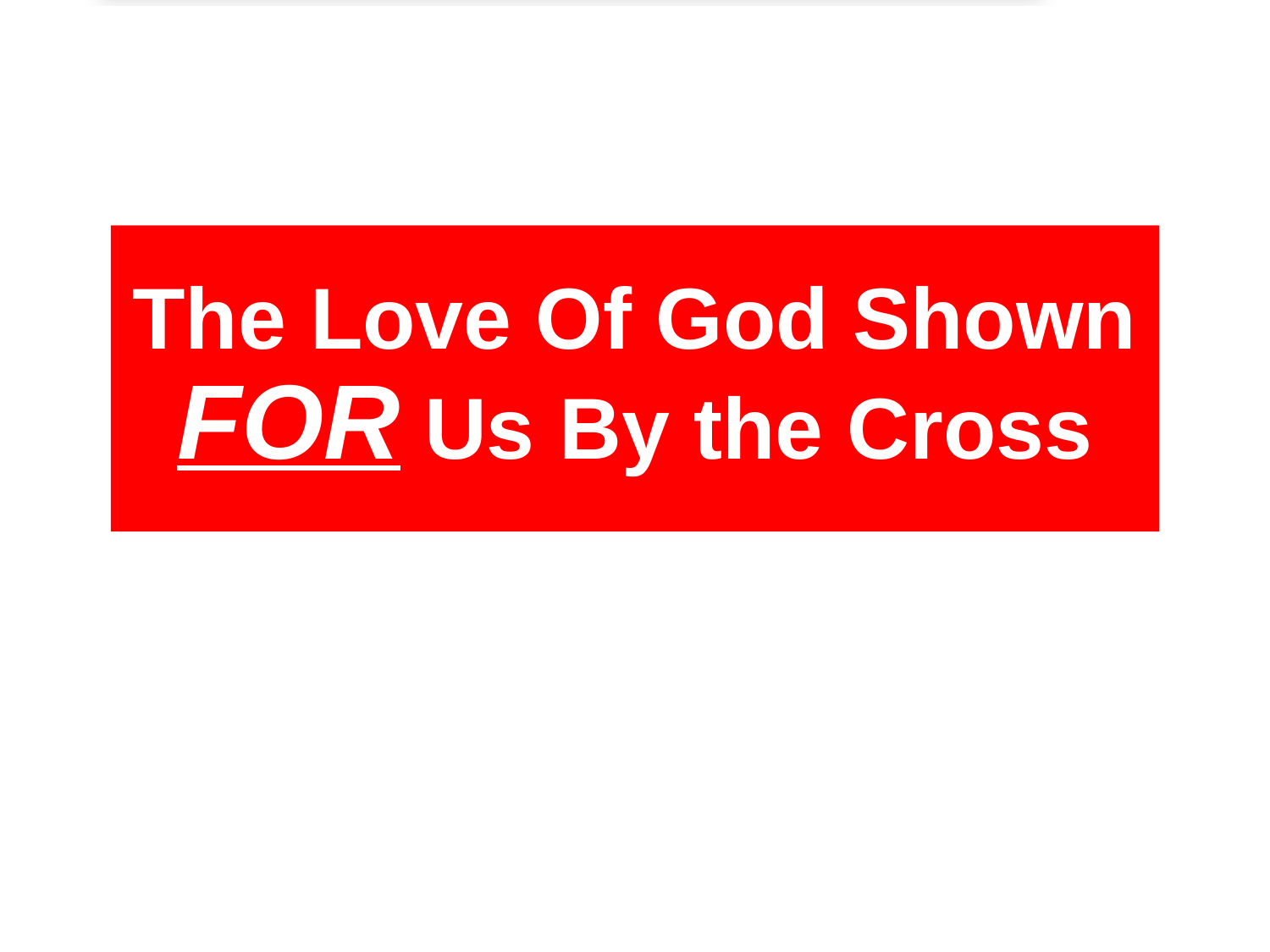

The Love Of God Shown FOR Us By the Cross